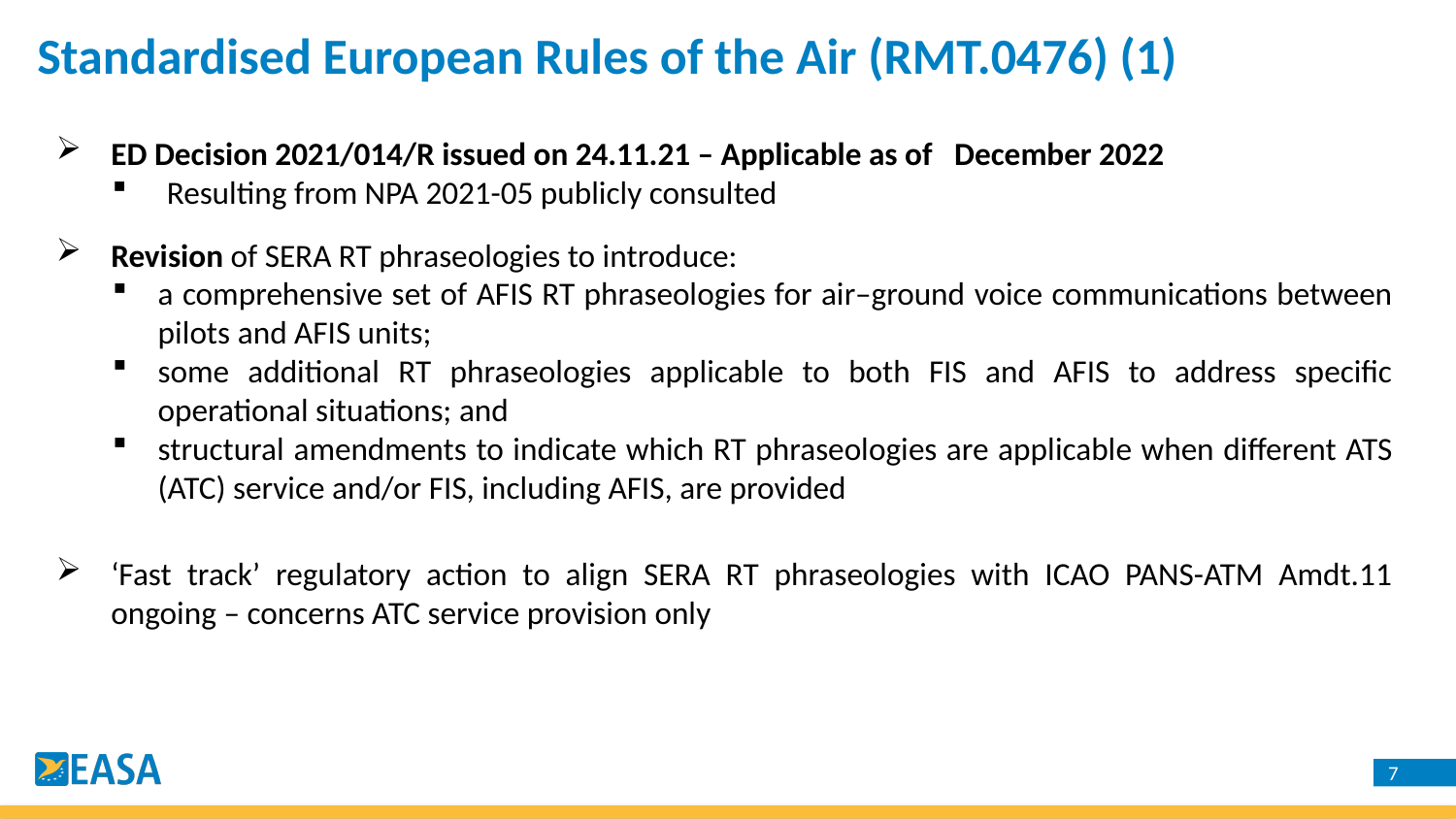

Standardised European Rules of the Air (RMT.0476) (1)
ED Decision 2021/014/R issued on 24.11.21 – Applicable as of   December 2022
Resulting from NPA 2021-05 publicly consulted

Revision of SERA RT phraseologies to introduce:
a comprehensive set of AFIS RT phraseologies for air–ground voice communications between pilots and AFIS units;
some additional RT phraseologies applicable to both FIS and AFIS to address specific operational situations; and
structural amendments to indicate which RT phraseologies are applicable when different ATS (ATC) service and/or FIS, including AFIS, are provided

‘Fast track’ regulatory action to align SERA RT phraseologies with ICAO PANS-ATM Amdt.11 ongoing – concerns ATC service provision only